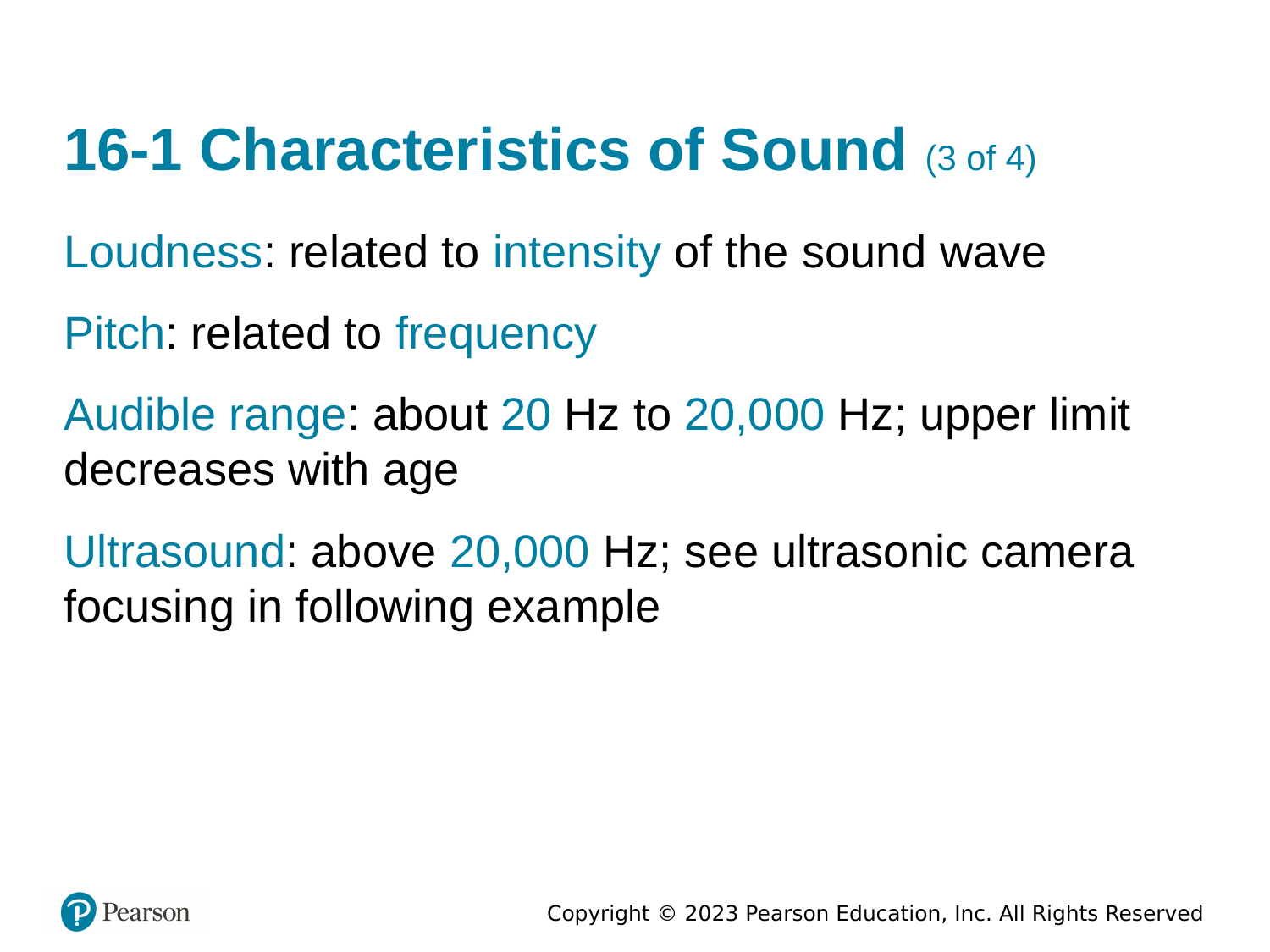

# 16-1 Characteristics of Sound (3 of 4)
Loudness: related to intensity of the sound wave
Pitch: related to frequency
Audible range: about 20 Hz to 20,000 Hz; upper limit decreases with age
Ultrasound: above 20,000 Hz; see ultrasonic camera focusing in following example